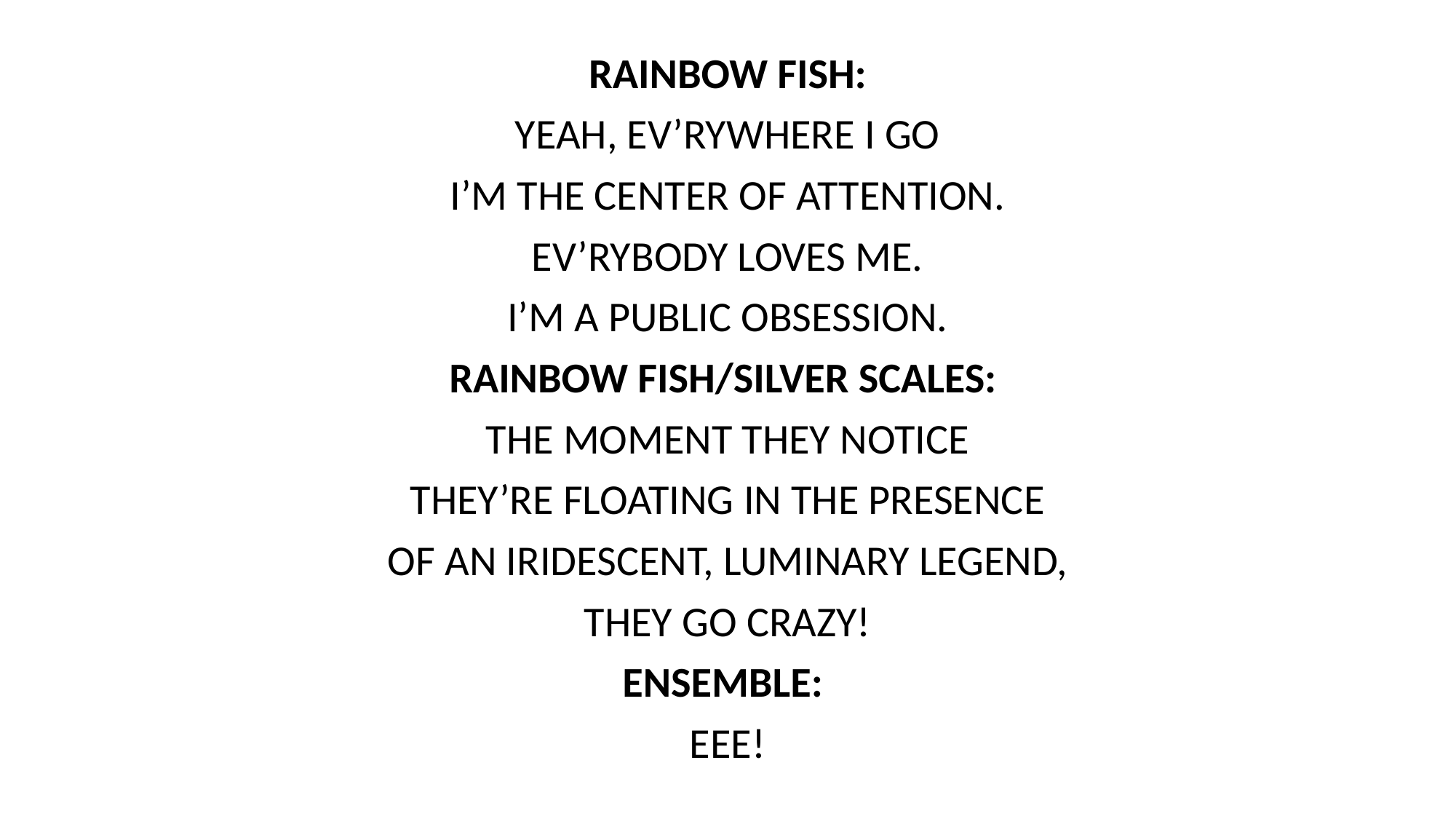

RAINBOW FISH:
YEAH, EV’RYWHERE I GO
I’M THE CENTER OF ATTENTION.
EV’RYBODY LOVES ME.
I’M A PUBLIC OBSESSION.
RAINBOW FISH/SILVER SCALES:
THE MOMENT THEY NOTICE
THEY’RE FLOATING IN THE PRESENCE
OF AN IRIDESCENT, LUMINARY LEGEND,
THEY GO CRAZY!
ENSEMBLE:
EEE!